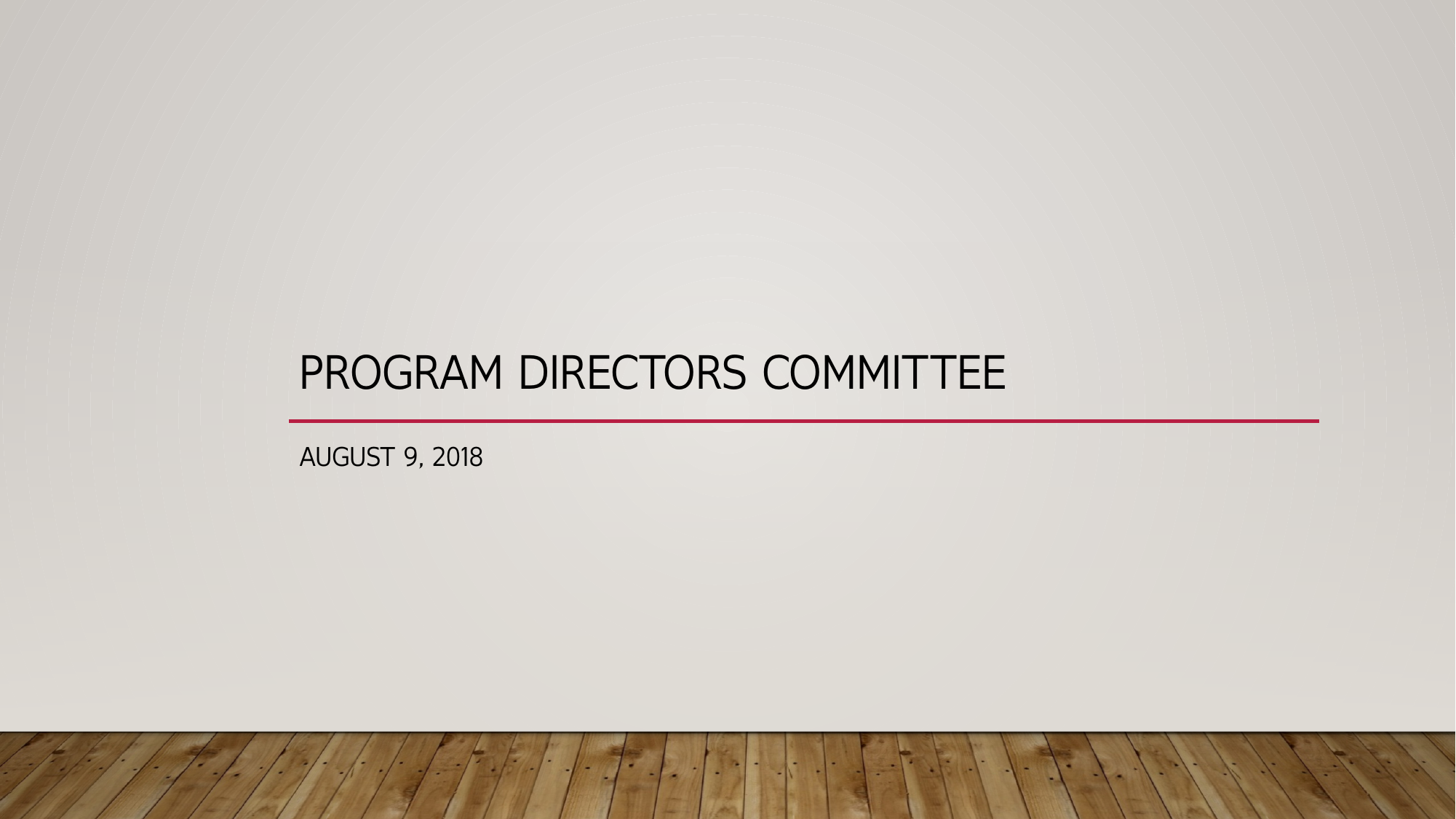

# Program Directors Committee
August 9, 2018